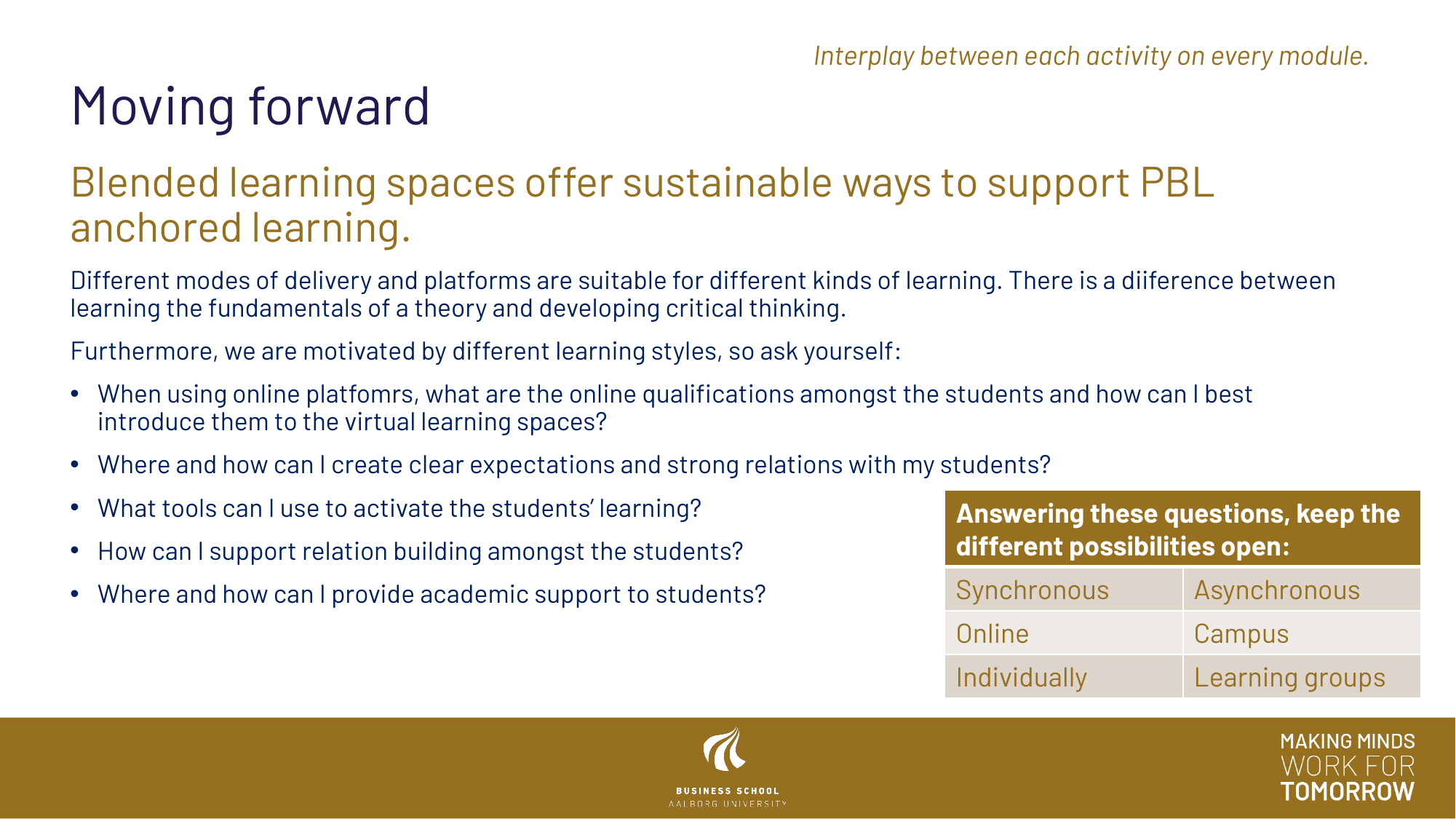

Interplay between each activity on every module.
# Moving forward
Blended learning spaces offer sustainable ways to support PBL anchored learning.
Different modes of delivery and platforms are suitable for different kinds of learning. There is a diiference between learning the fundamentals of a theory and developing critical thinking.
Furthermore, we are motivated by different learning styles, so ask yourself:
When using online platfomrs, what are the online qualifications amongst the students and how can I best introduce them to the virtual learning spaces?
Where and how can I create clear expectations and strong relations with my students?
What tools can I use to activate the students’ learning?
How can I support relation building amongst the students?
Where and how can I provide academic support to students?

| Answering these questions, keep the different possibilities open: |  |
| --- | --- |
| Synchronous | Asynchronous |
| Online | Campus |
| Individually | Learning groups |